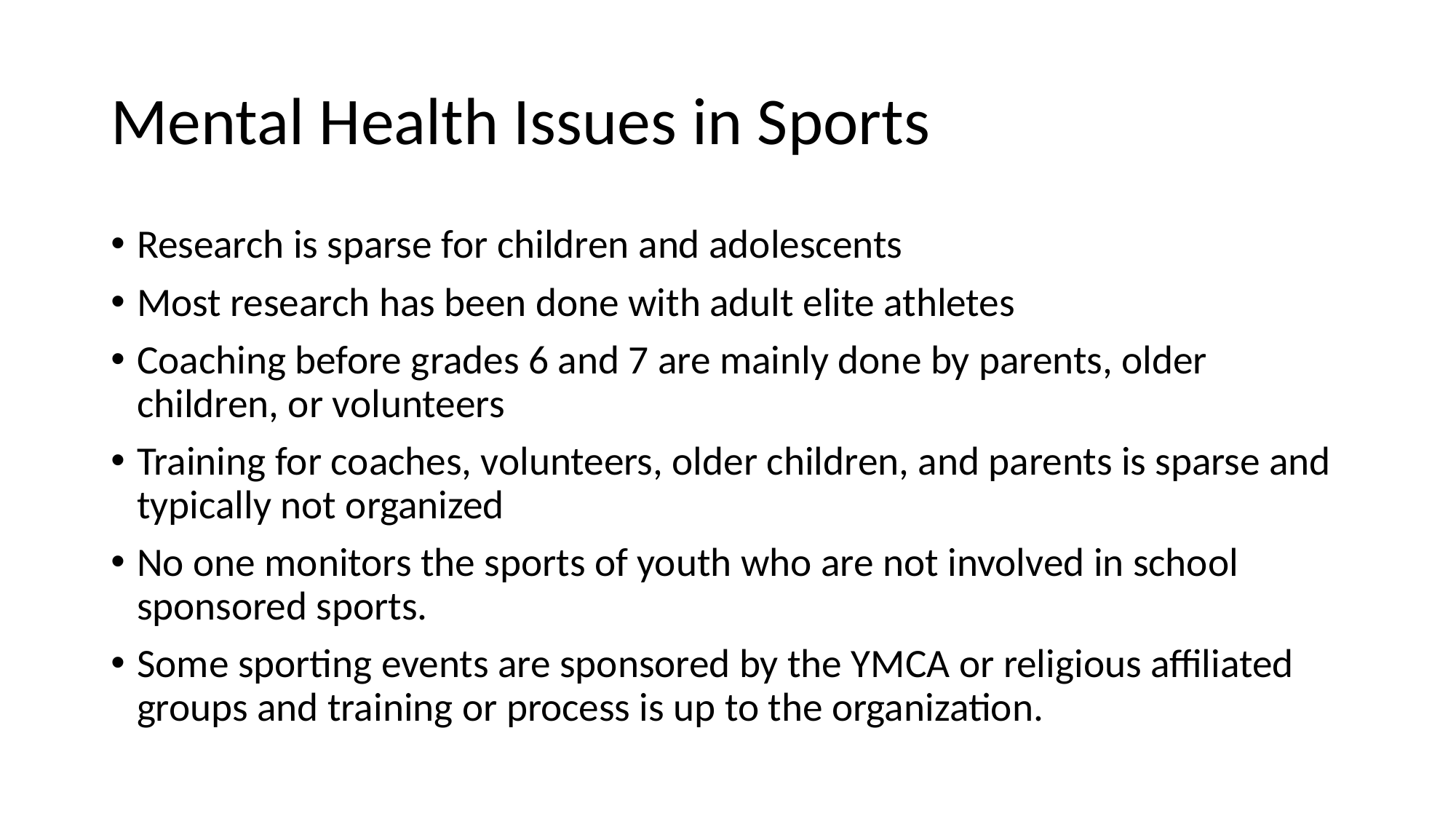

# Mental Health Issues in Sports
Research is sparse for children and adolescents
Most research has been done with adult elite athletes
Coaching before grades 6 and 7 are mainly done by parents, older children, or volunteers
Training for coaches, volunteers, older children, and parents is sparse and typically not organized
No one monitors the sports of youth who are not involved in school sponsored sports.
Some sporting events are sponsored by the YMCA or religious affiliated groups and training or process is up to the organization.